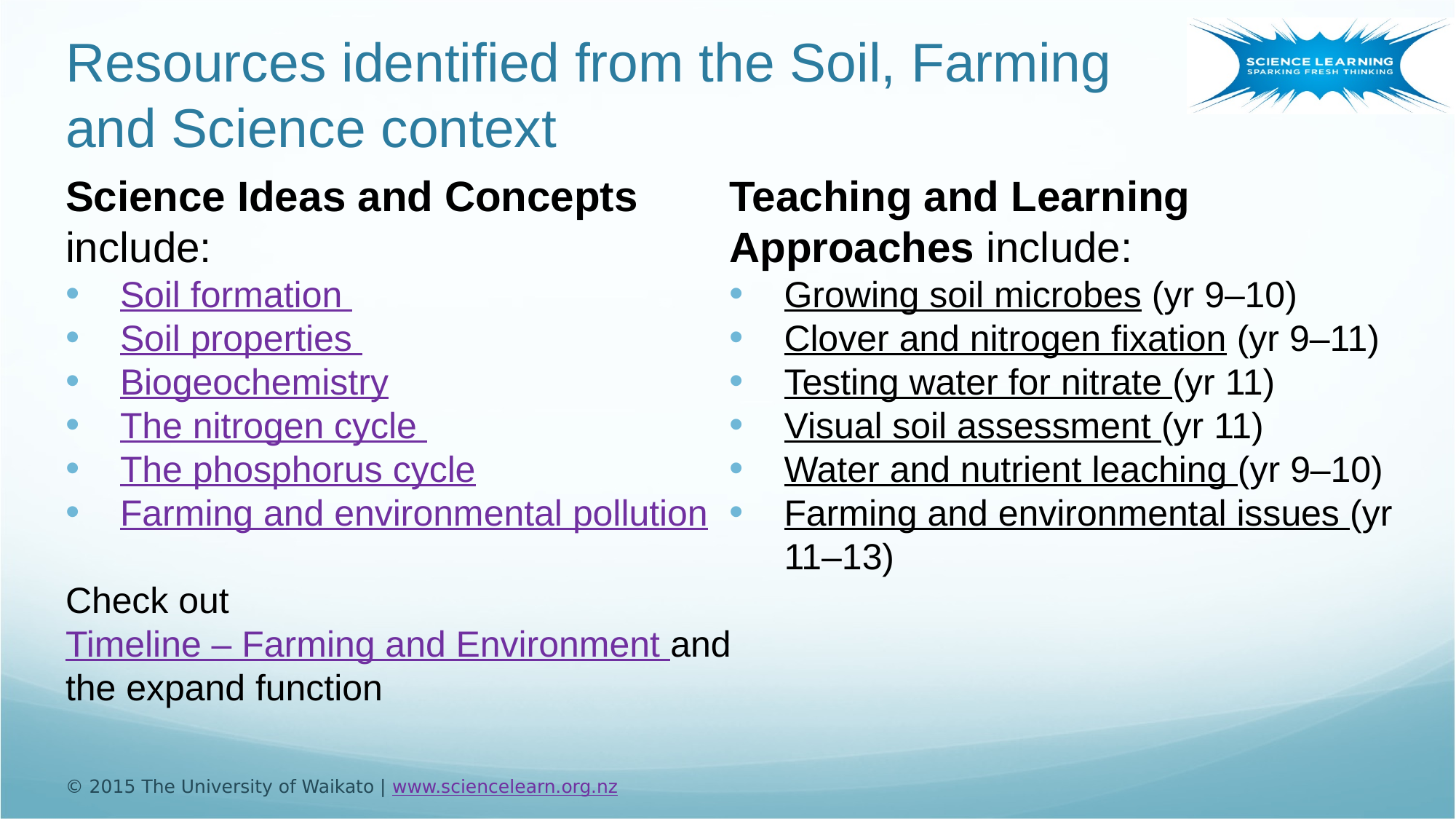

# Resources identified from the Soil, Farming and Science context
Science Ideas and Concepts include:
Soil formation
Soil properties
Biogeochemistry
The nitrogen cycle
The phosphorus cycle
Farming and environmental pollution

Check out Timeline – Farming and Environment and the expand function

Teaching and Learning Approaches include:
Growing soil microbes (yr 9–10)
Clover and nitrogen fixation (yr 9–11)
Testing water for nitrate (yr 11)
Visual soil assessment (yr 11)
Water and nutrient leaching (yr 9–10)
Farming and environmental issues (yr 11–13)
© 2015 The University of Waikato | www.sciencelearn.org.nz